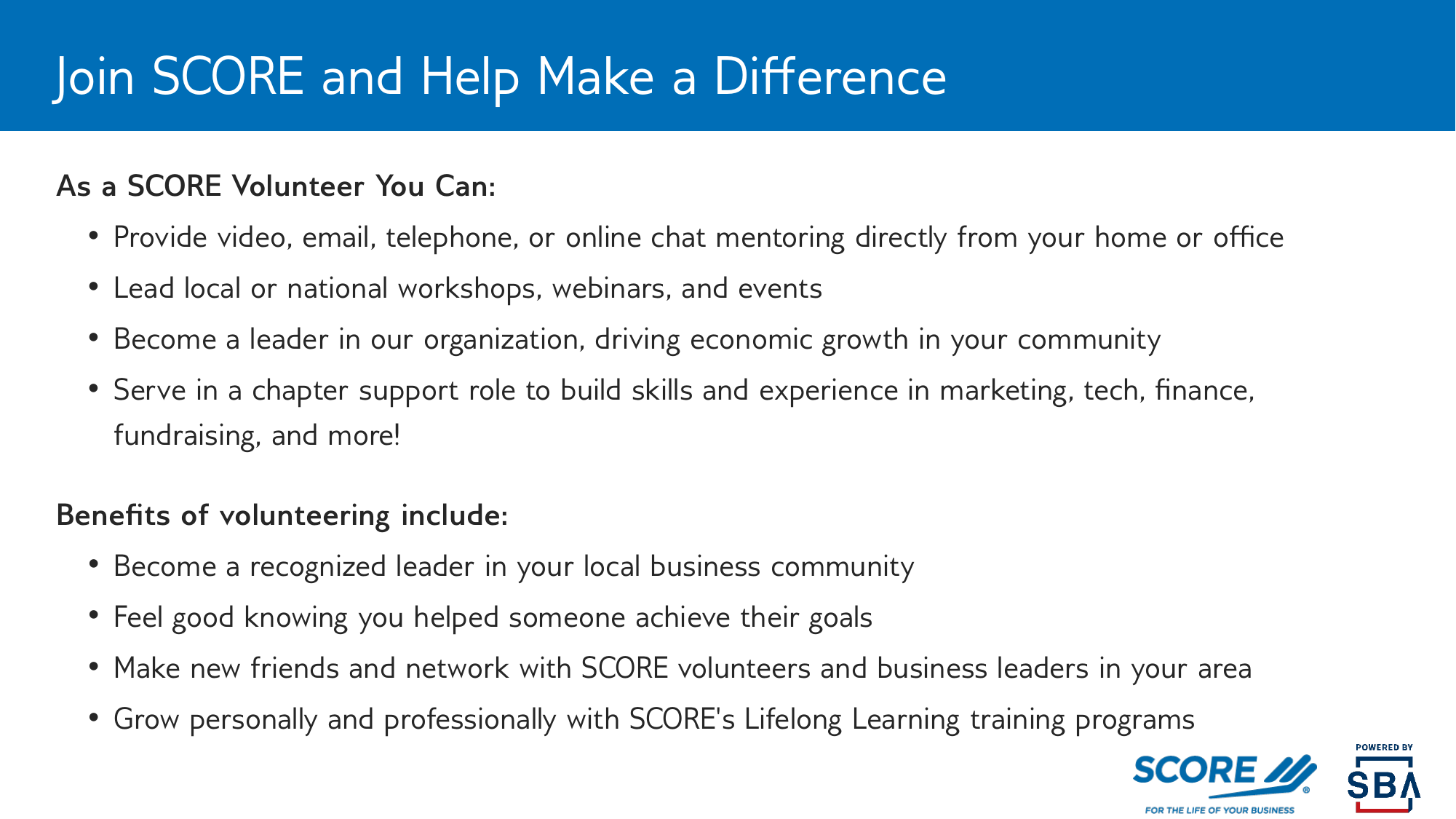

# Join SCORE and Help Make a Difference
As a SCORE Volunteer You Can:
Provide video, email, telephone, or online chat mentoring directly from your home or office
Lead local or national workshops, webinars, and events
Become a leader in our organization, driving economic growth in your community
Serve in a chapter support role to build skills and experience in marketing, tech, finance, fundraising, and more!

Benefits of volunteering include:
Become a recognized leader in your local business community
Feel good knowing you helped someone achieve their goals
Make new friends and network with SCORE volunteers and business leaders in your area
Grow personally and professionally with SCORE's Lifelong Learning training programs